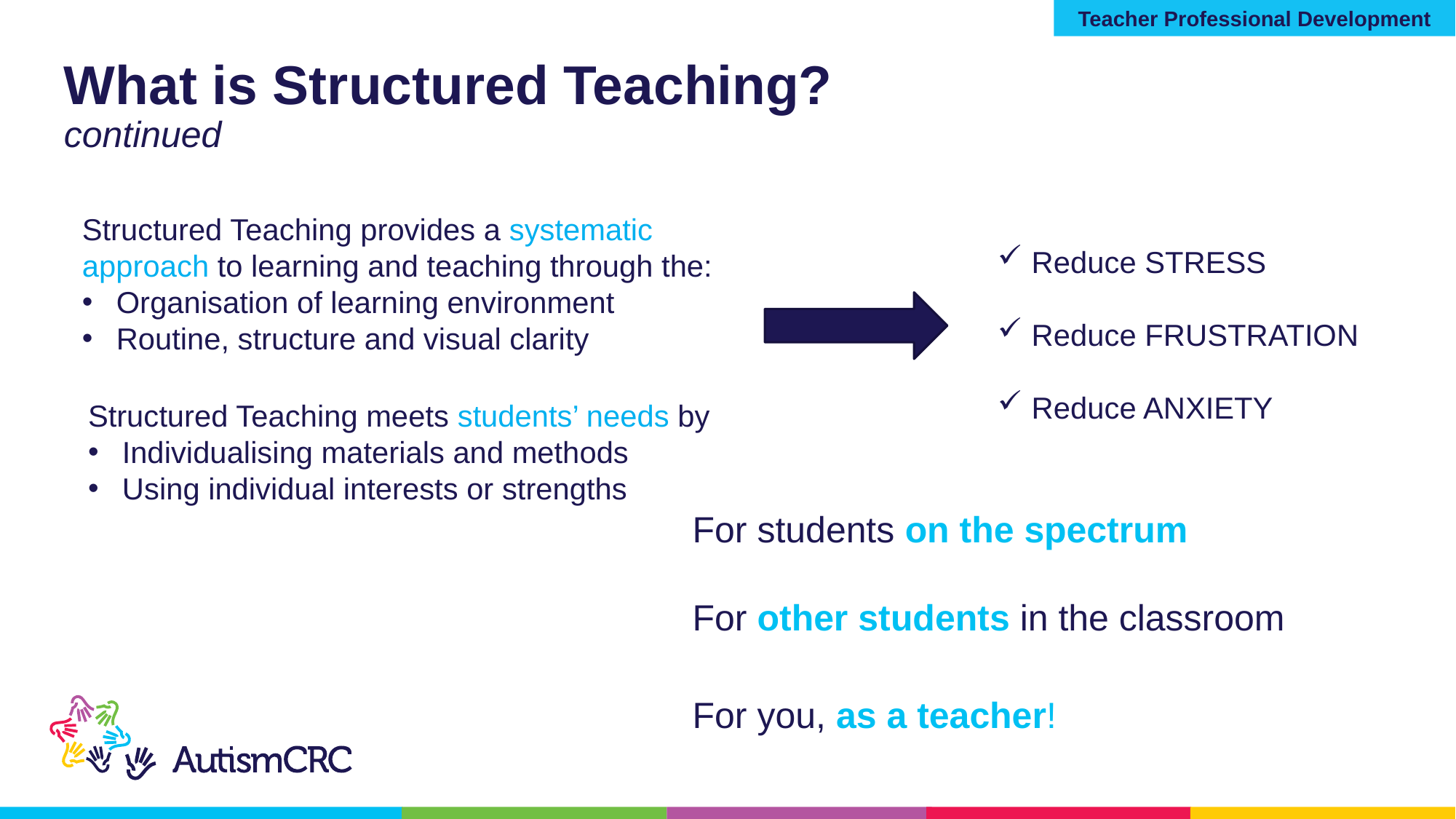

Teacher Professional Development
# What is Structured Teaching? continued
Reduce STRESS
Reduce FRUSTRATION
Reduce ANXIETY
Structured Teaching provides a systematic approach to learning and teaching through the:
Organisation of learning environment
Routine, structure and visual clarity

Structured Teaching meets students’ needs by
Individualising materials and methods
Using individual interests or strengths

For students on the spectrum
For other students in the classroom
For you, as a teacher!